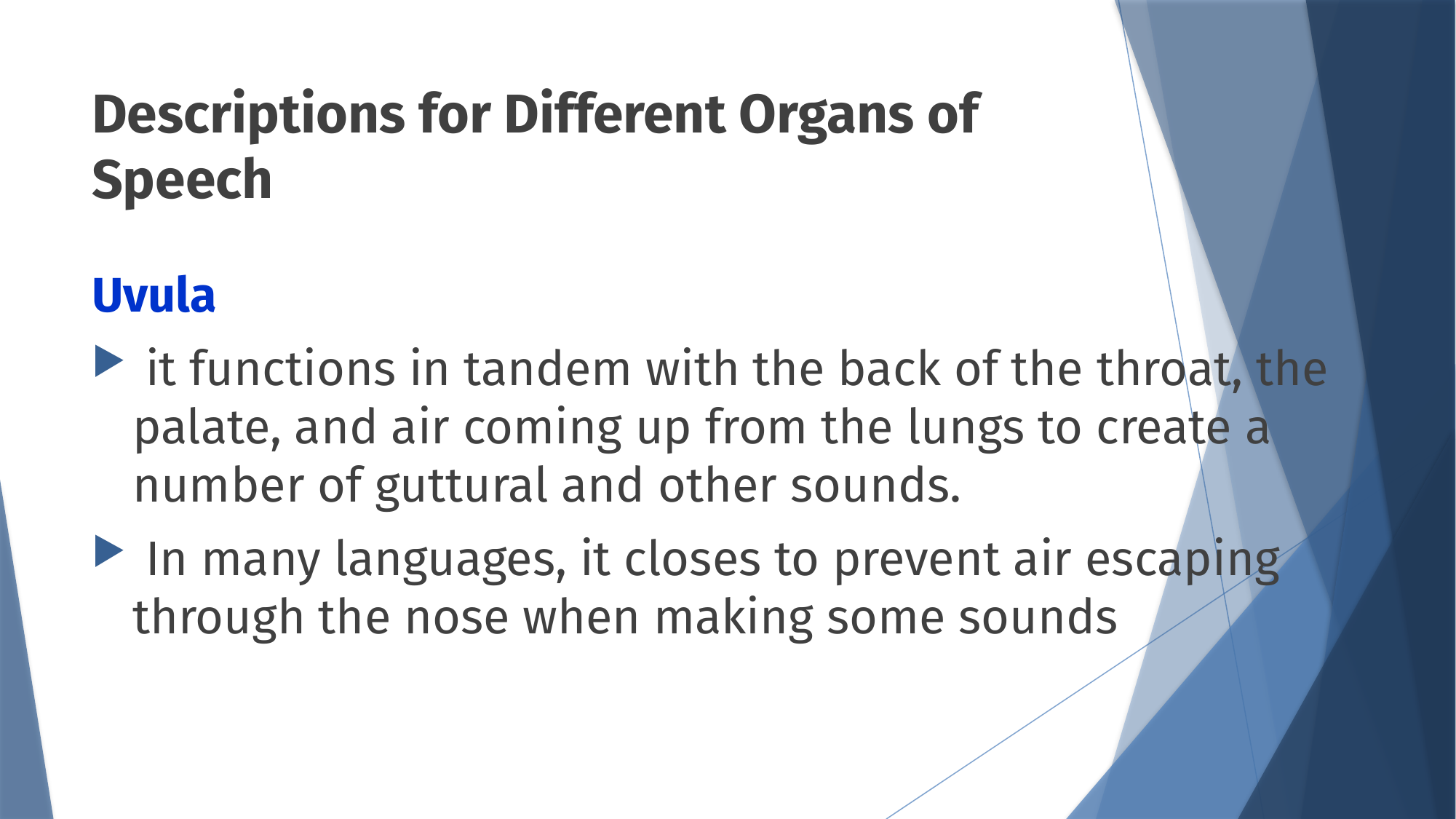

# Descriptions for Different Organs of Speech
Uvula
 it functions in tandem with the back of the throat, the palate, and air coming up from the lungs to create a number of guttural and other sounds.
 In many languages, it closes to prevent air escaping through the nose when making some sounds